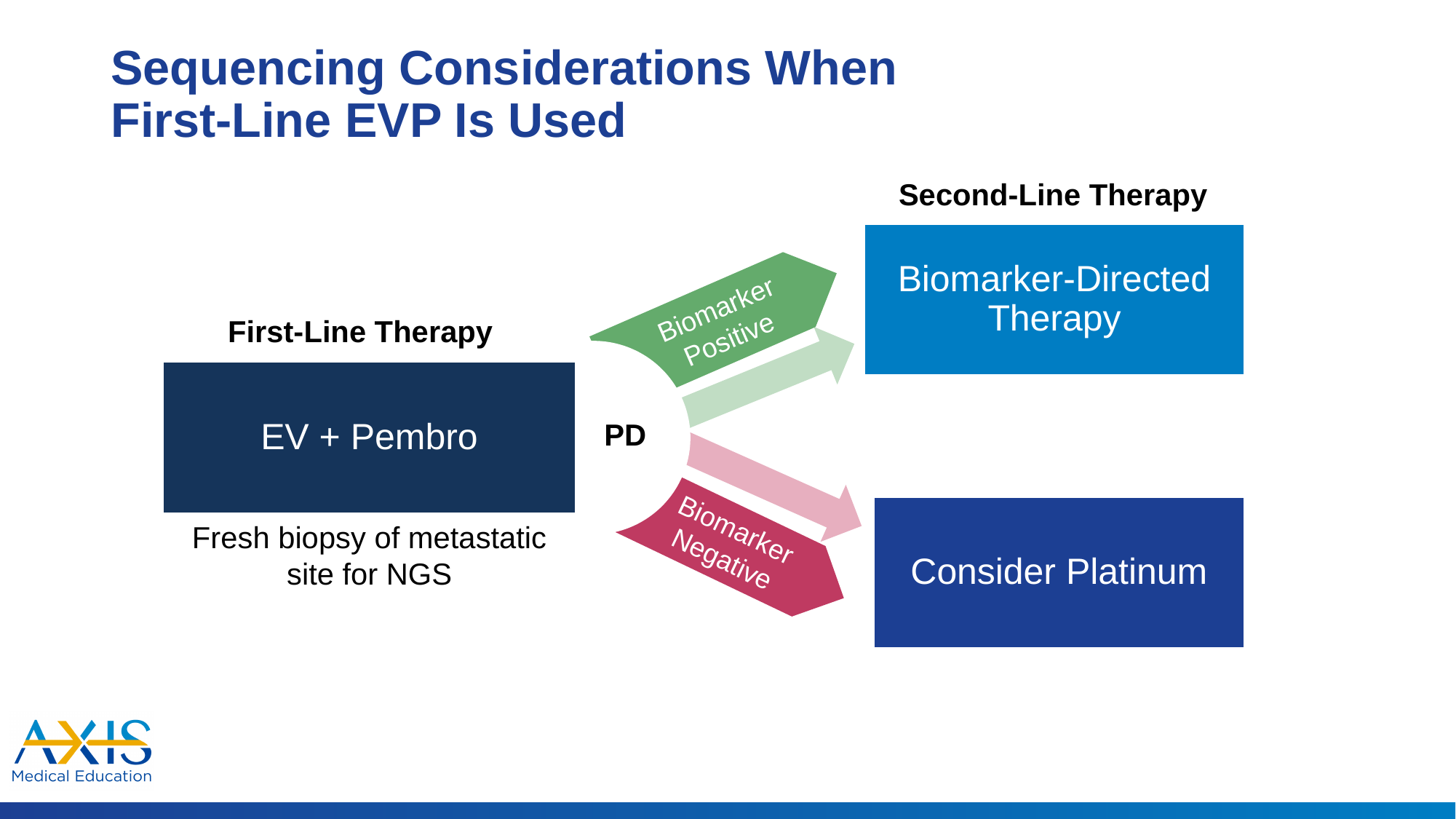

# Sequencing Considerations When First-Line EVP Is Used
Second-Line Therapy
Biomarker-Directed Therapy
Biomarker Positive
First-Line Therapy

EV + Pembro
PD

Consider Platinum
Biomarker Negative
Fresh biopsy of metastatic site for NGS